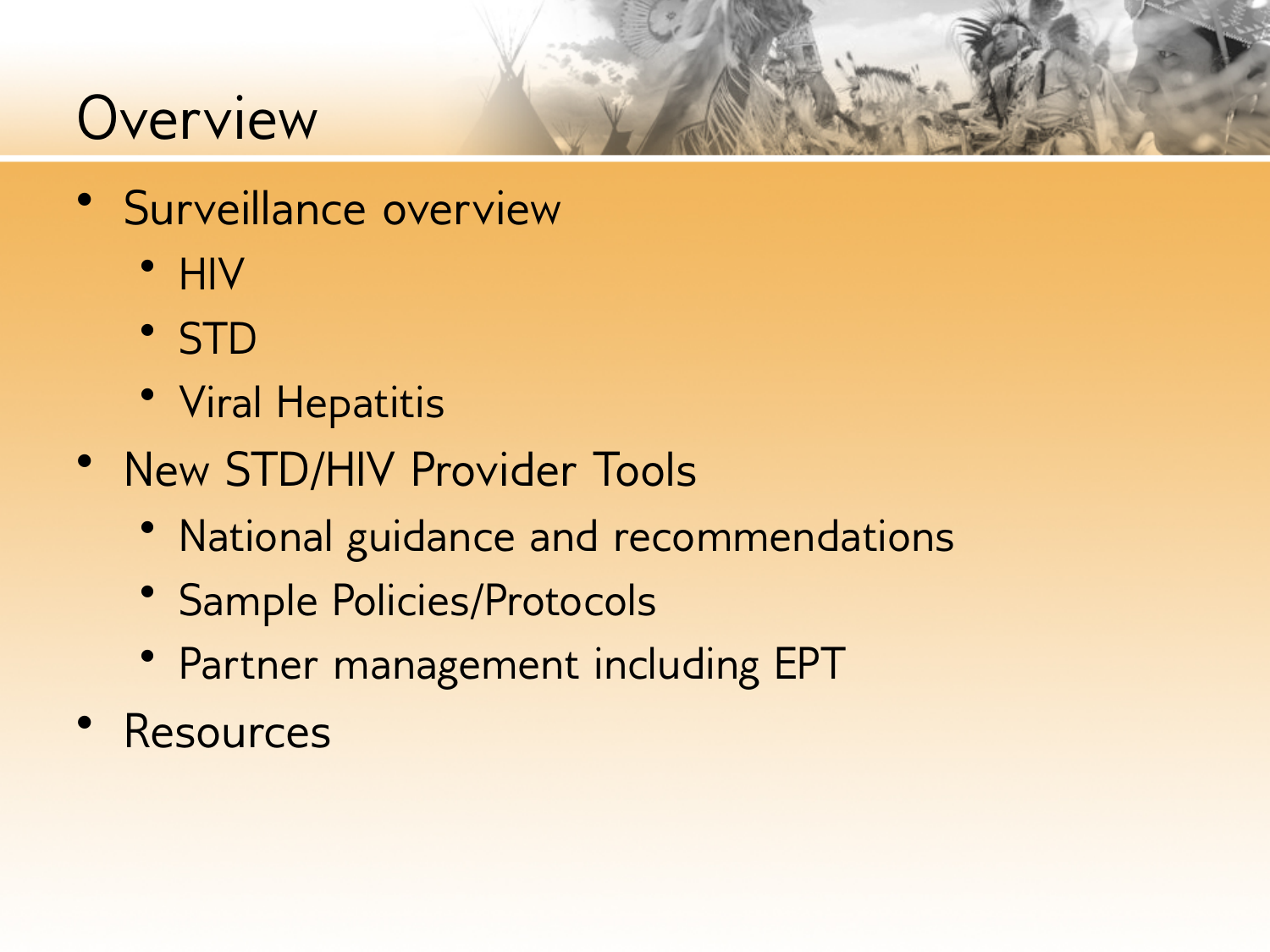

# Overview
Surveillance overview
HIV
STD
Viral Hepatitis
New STD/HIV Provider Tools
National guidance and recommendations
Sample Policies/Protocols
Partner management including EPT
Resources